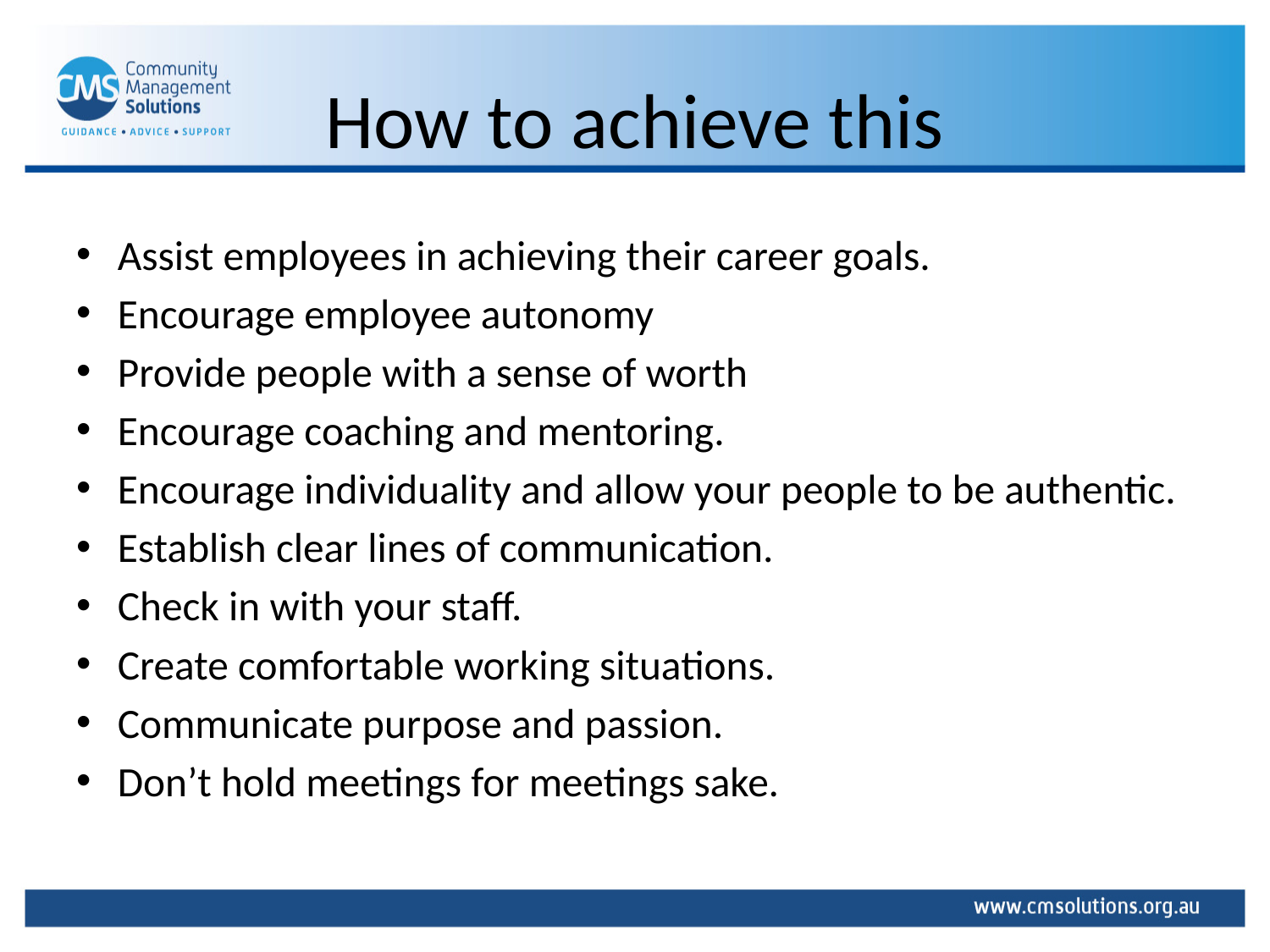

# How to achieve this
Assist employees in achieving their career goals.
Encourage employee autonomy
Provide people with a sense of worth
Encourage coaching and mentoring.
Encourage individuality and allow your people to be authentic.
Establish clear lines of communication.
Check in with your staff.
Create comfortable working situations.
Communicate purpose and passion.
Don’t hold meetings for meetings sake.